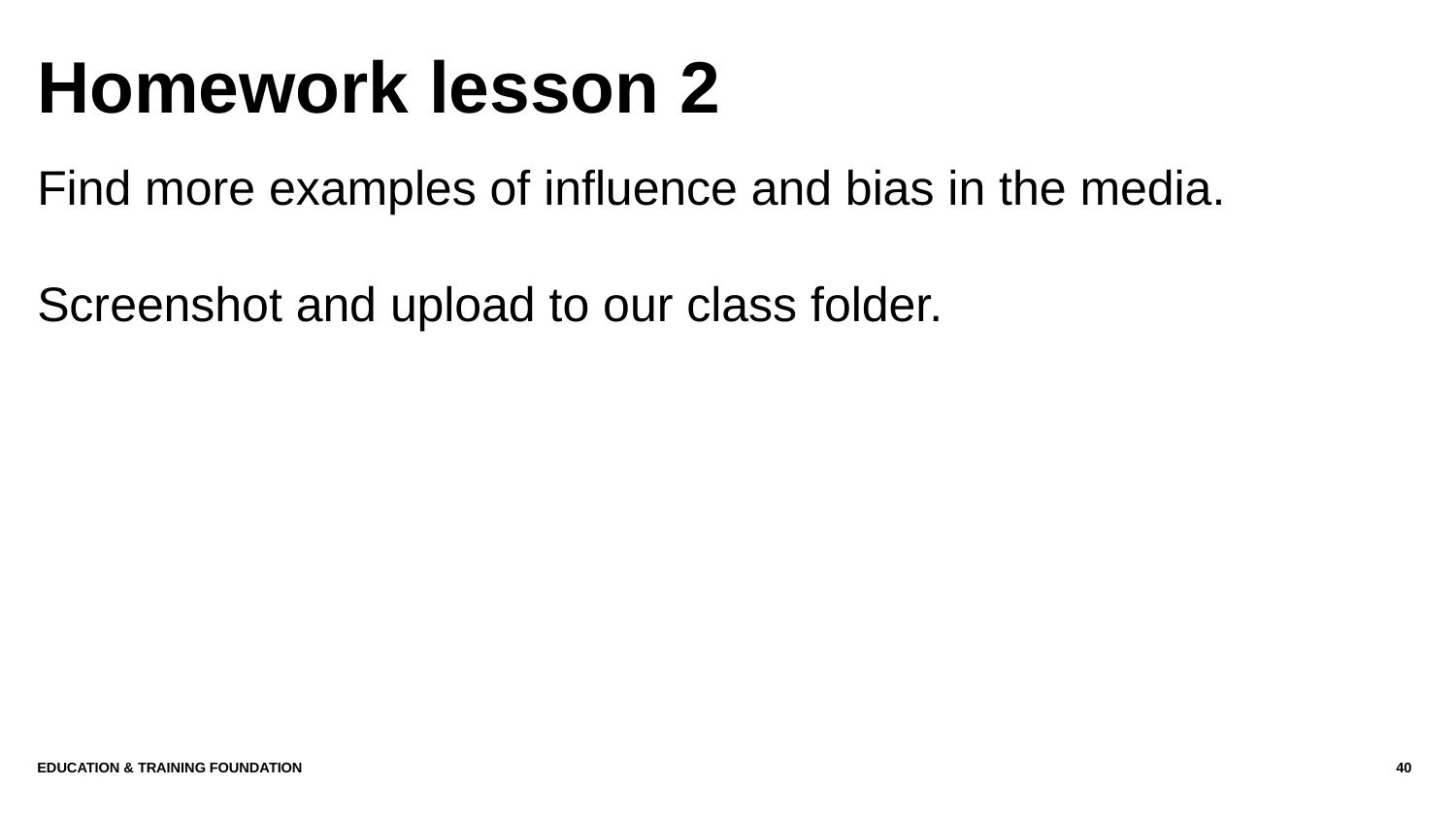

# Homework lesson 2
Find more examples of influence and bias in the media.

Screenshot and upload to our class folder.

Education & Training Foundation
40